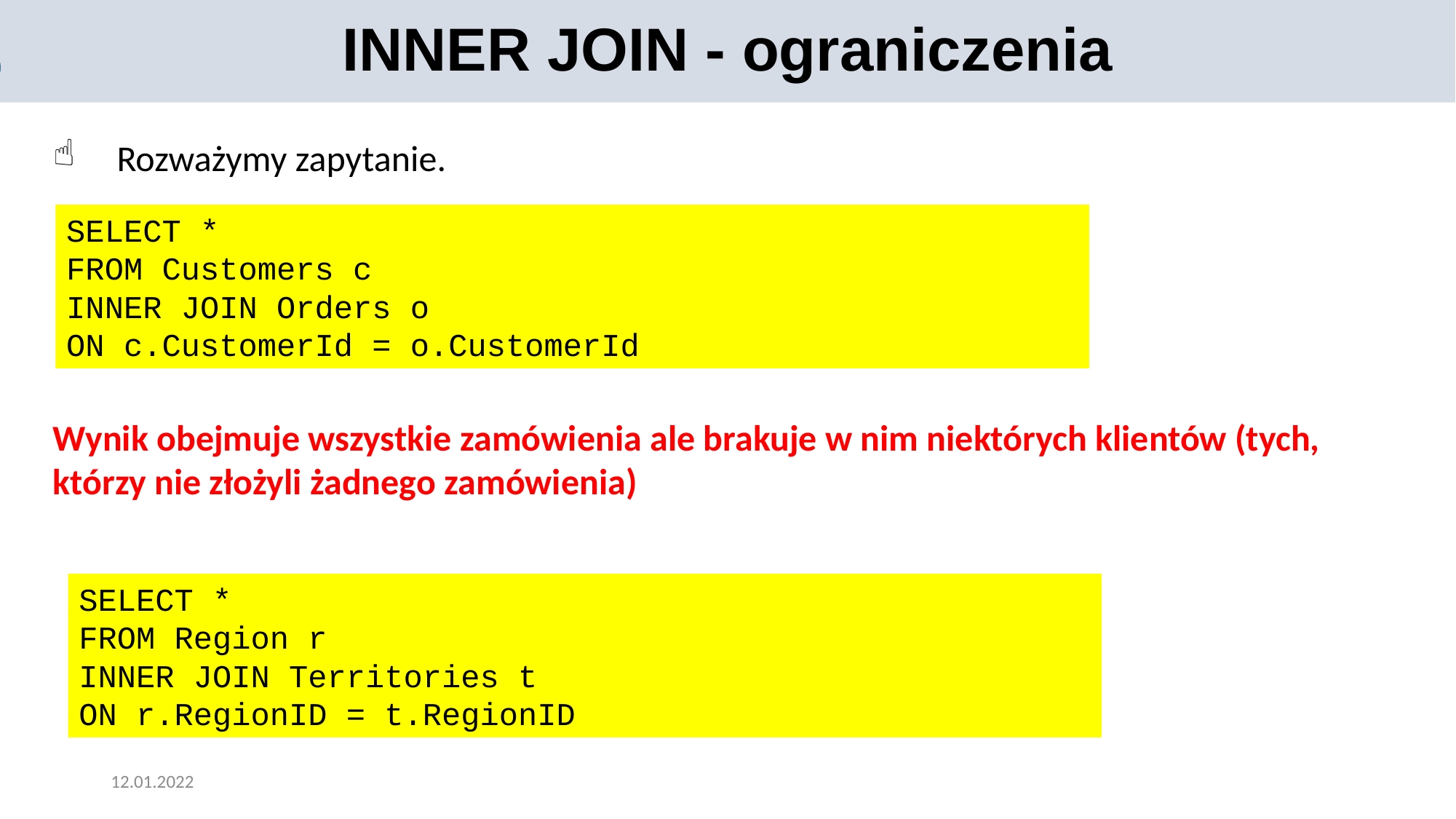

INNER JOIN - ograniczenia
2021-12-16
Rozważymy zapytanie.
SELECT *
FROM Customers c
INNER JOIN Orders o
ON c.CustomerId = o.CustomerId
Wynik obejmuje wszystkie zamówienia ale brakuje w nim niektórych klientów (tych, którzy nie złożyli żadnego zamówienia)
SELECT *
FROM Region r
INNER JOIN Territories t
ON r.RegionID = t.RegionID
12.01.2022